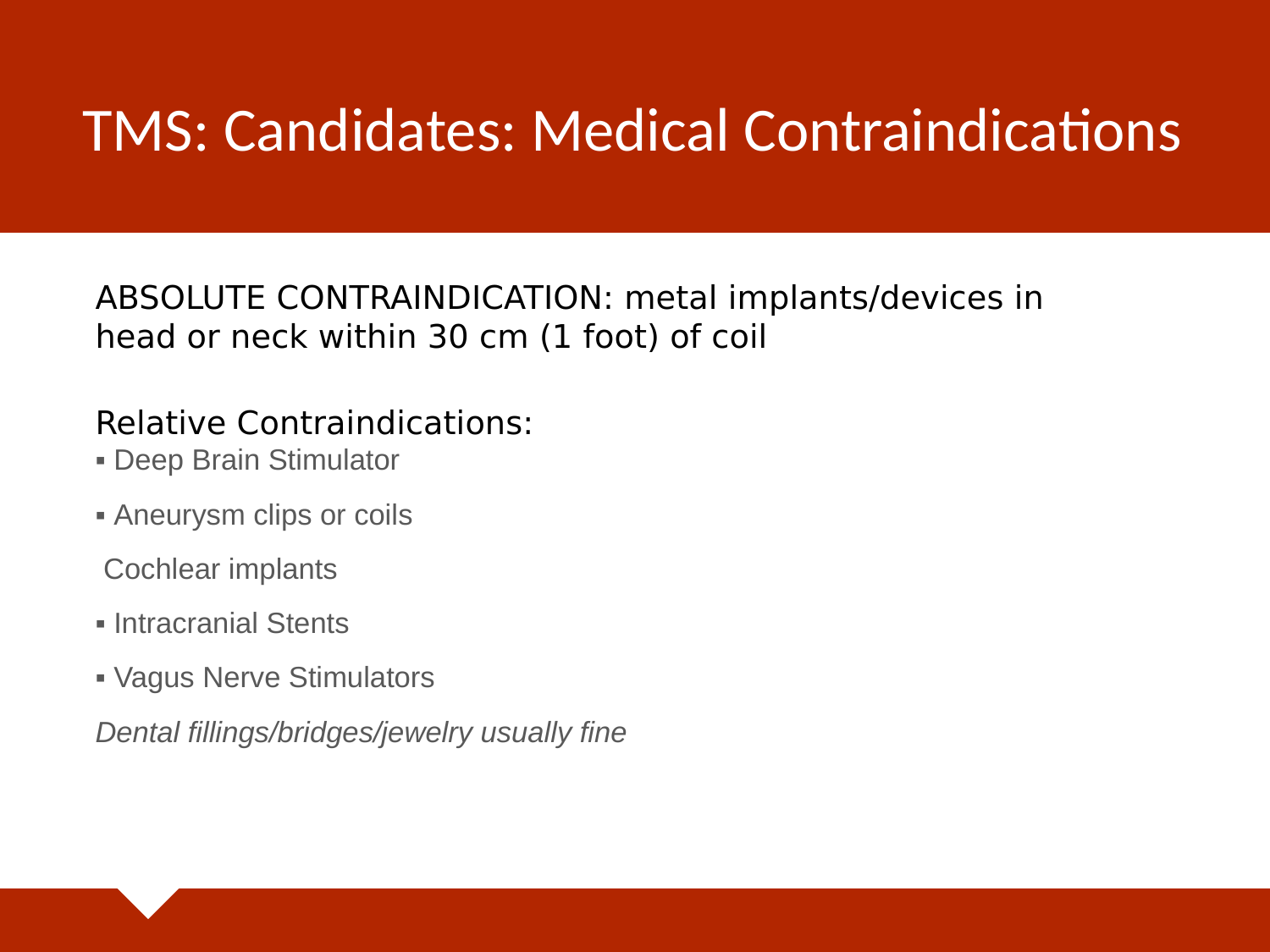

# TMS: Candidates: Medical Contraindications
ABSOLUTE CONTRAINDICATION: metal implants/devices in head or neck within 30 cm (1 foot) of coil

Relative Contraindications:
▪ Deep Brain Stimulator
▪ Aneurysm clips or coils
 Cochlear implants
▪ Intracranial Stents
▪ Vagus Nerve Stimulators
Dental fillings/bridges/jewelry usually fine